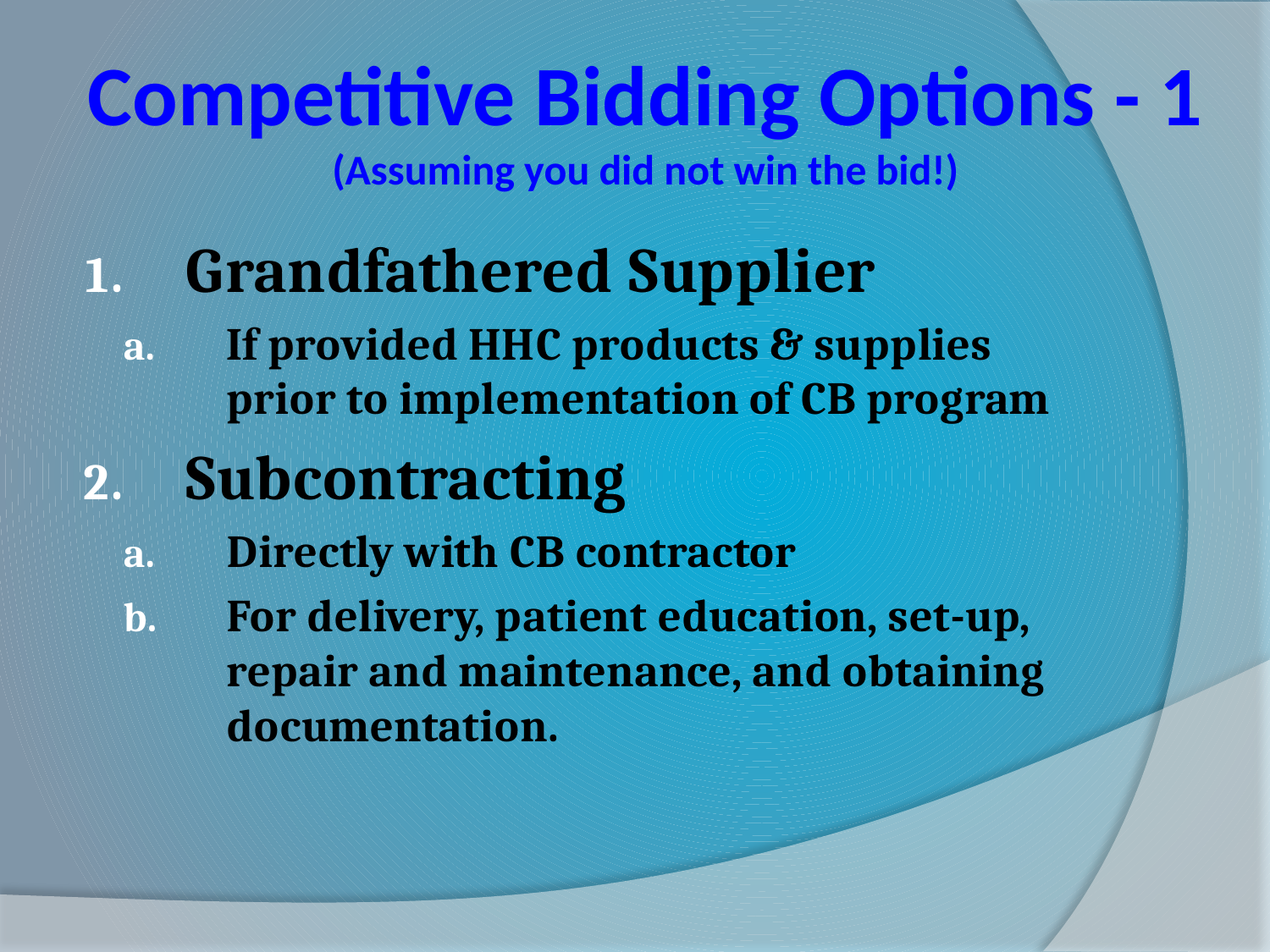

# Competitive Bidding Options - 1 (Assuming you did not win the bid!)
Grandfathered Supplier
If provided HHC products & supplies prior to implementation of CB program
Subcontracting
Directly with CB contractor
For delivery, patient education, set-up, repair and maintenance, and obtaining documentation.